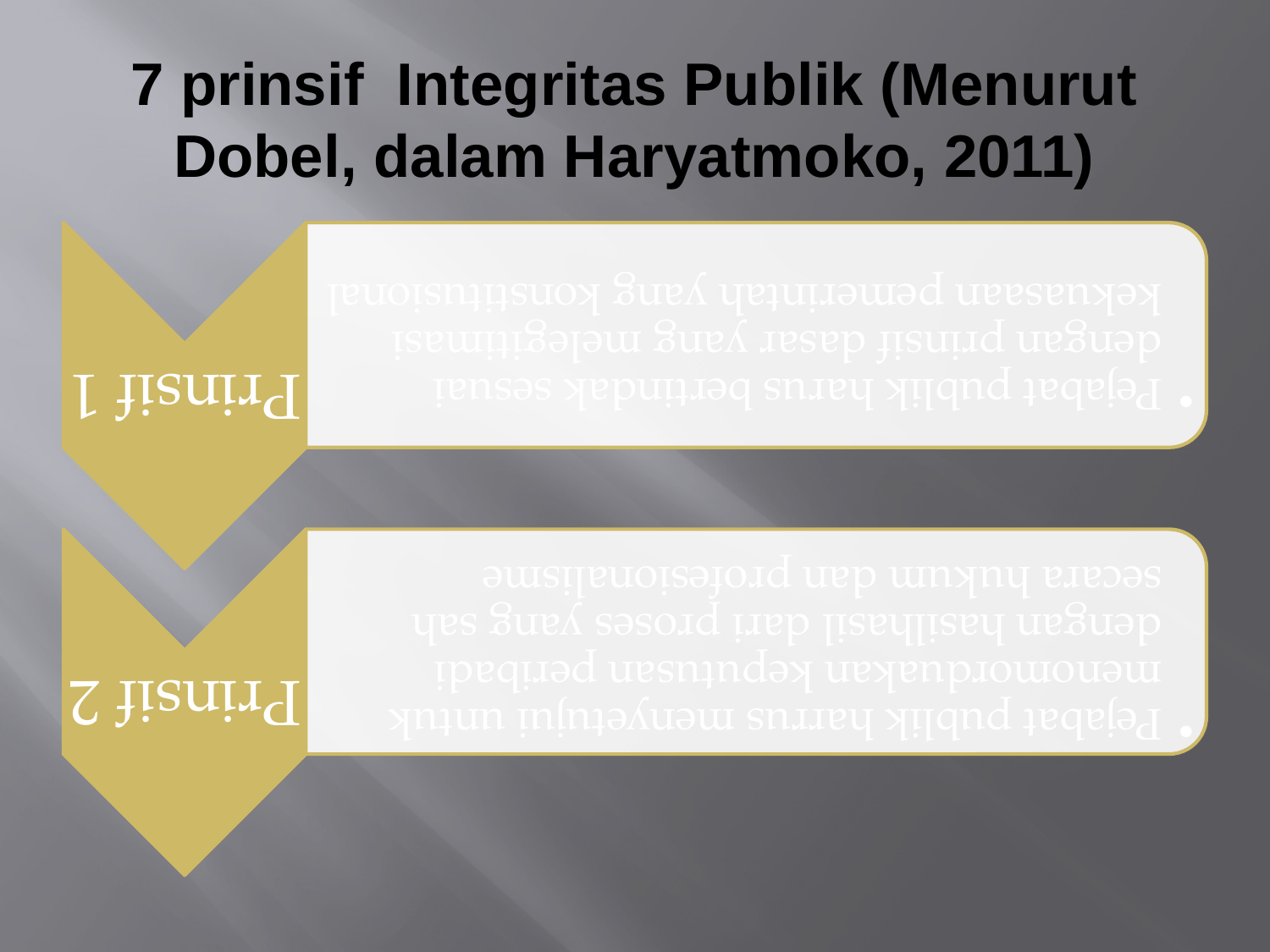

# 7 prinsif  Integritas Publik (Menurut Dobel, dalam Haryatmoko, 2011)
Prinsif 1
Pejabat publik harus bertindak sesuai dengan prinsif dasar yang melegitimasi kekuasaan pemerintah yang konstitusional
Prinsif 2
Pejabat publik harrus menyetujui untuk menomorduakan keputusan peribadi dengan hasilhasil dari proses yang sah secara hukum dan profesionalisme